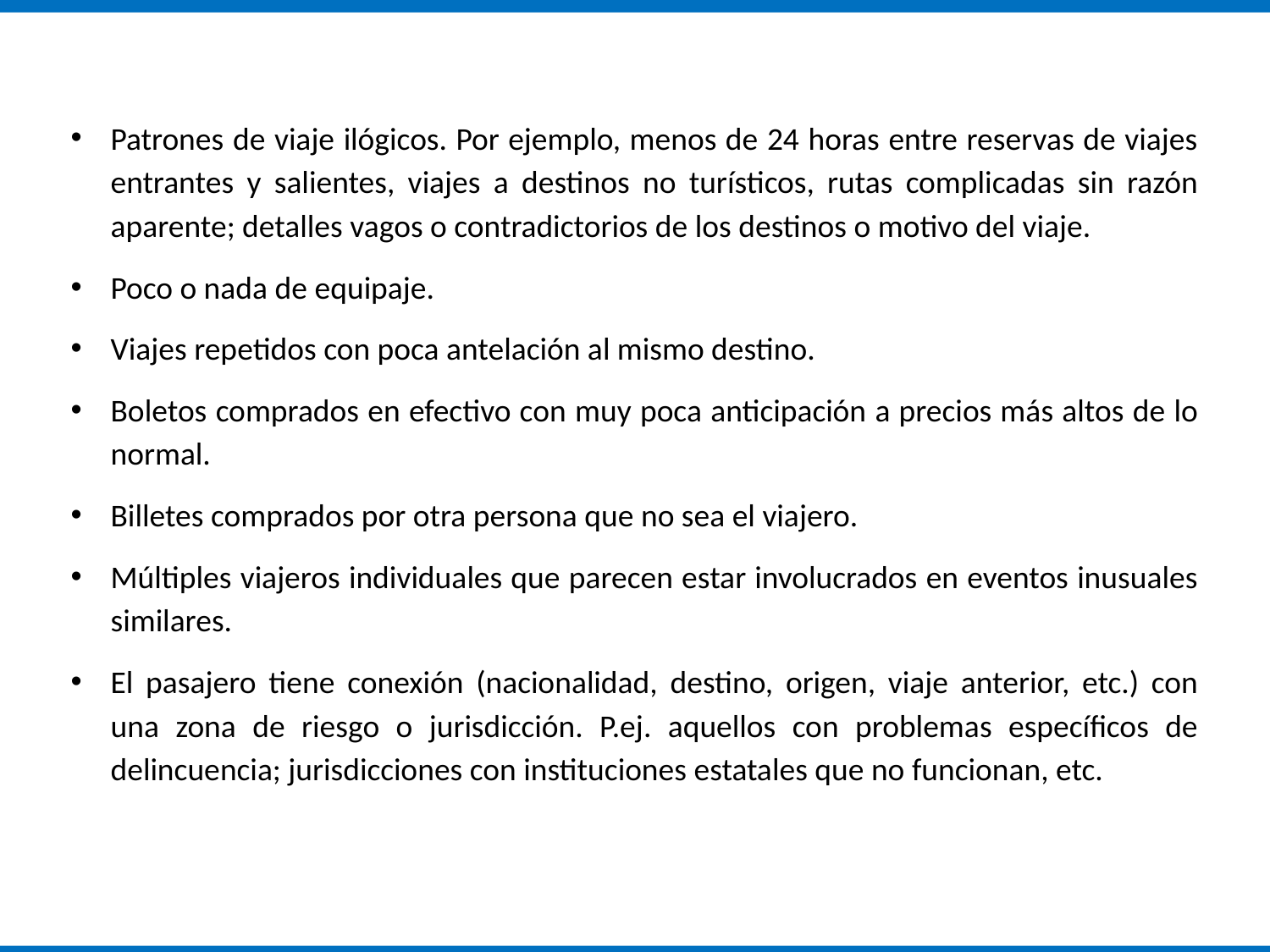

Patrones de viaje ilógicos. Por ejemplo, menos de 24 horas entre reservas de viajes entrantes y salientes, viajes a destinos no turísticos, rutas complicadas sin razón aparente; detalles vagos o contradictorios de los destinos o motivo del viaje.
Poco o nada de equipaje.
Viajes repetidos con poca antelación al mismo destino.
Boletos comprados en efectivo con muy poca anticipación a precios más altos de lo normal.
Billetes comprados por otra persona que no sea el viajero.
Múltiples viajeros individuales que parecen estar involucrados en eventos inusuales similares.
El pasajero tiene conexión (nacionalidad, destino, origen, viaje anterior, etc.) con una zona de riesgo o jurisdicción. P.ej. aquellos con problemas específicos de delincuencia; jurisdicciones con instituciones estatales que no funcionan, etc.